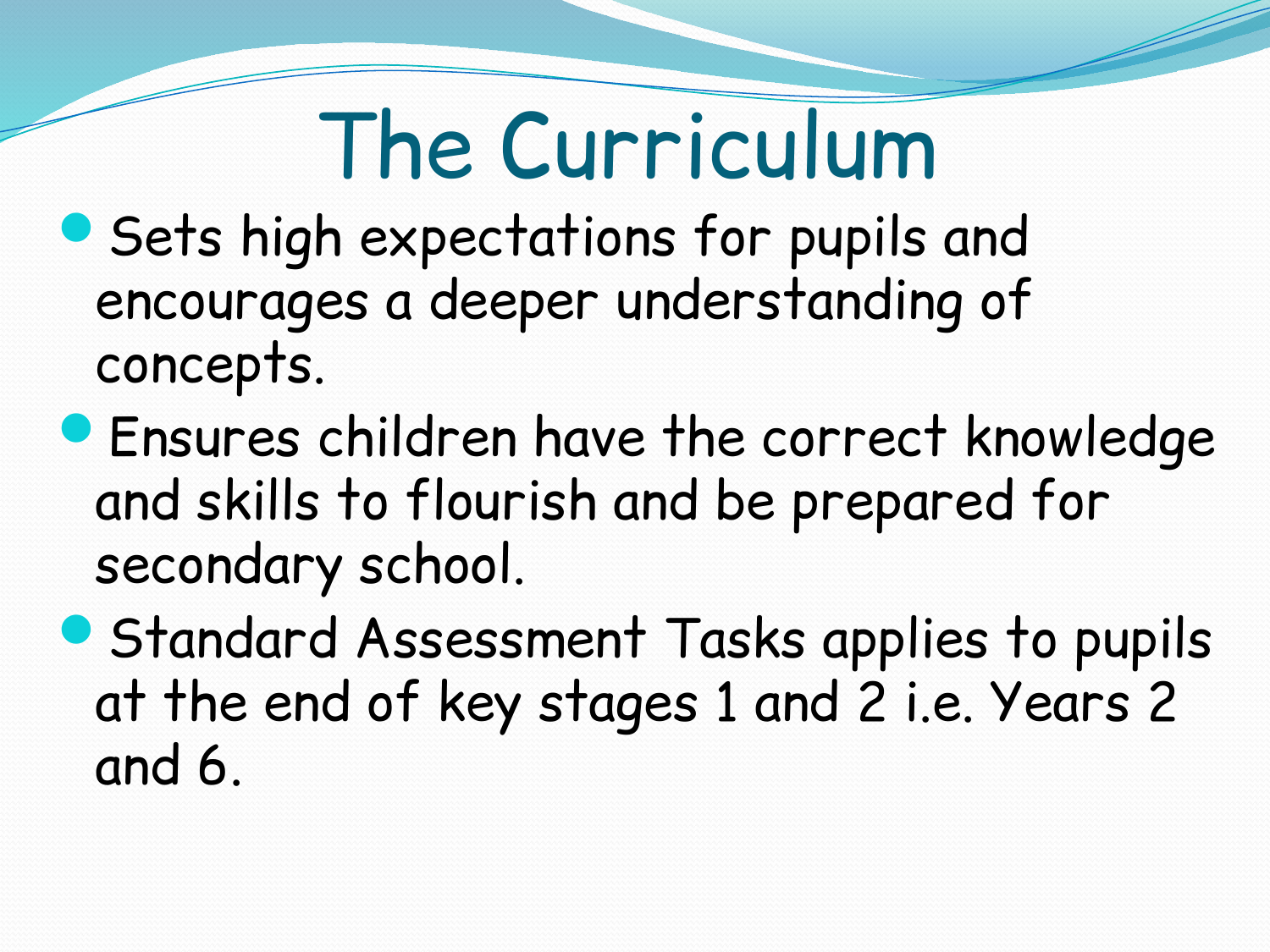

# The Curriculum
Sets high expectations for pupils and encourages a deeper understanding of concepts.
Ensures children have the correct knowledge and skills to flourish and be prepared for secondary school.
Standard Assessment Tasks applies to pupils at the end of key stages 1 and 2 i.e. Years 2 and 6.